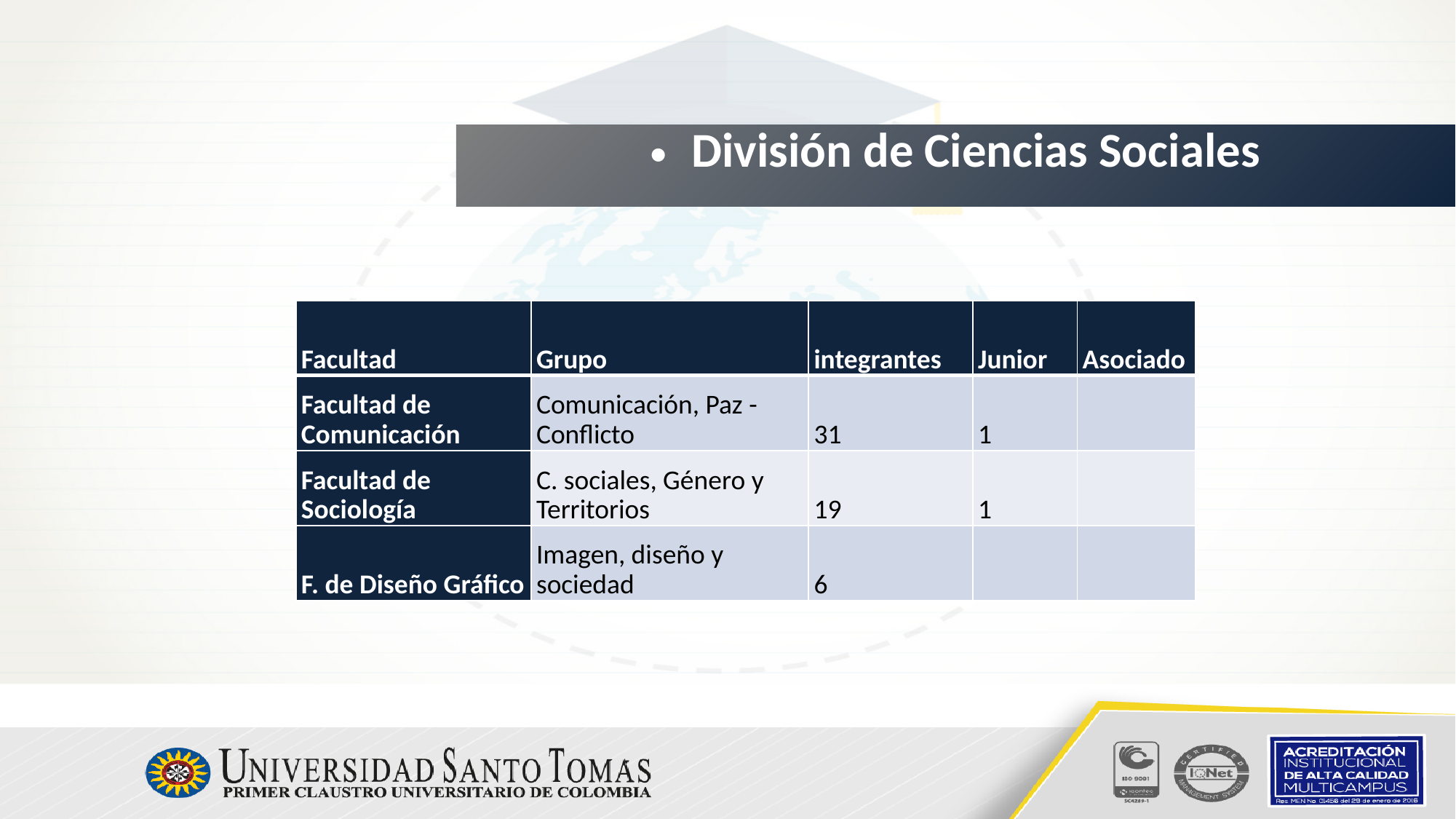

División de Ciencias Sociales
| Facultad | Grupo | integrantes | Junior | Asociado |
| --- | --- | --- | --- | --- |
| Facultad de Comunicación | Comunicación, Paz - Conflicto | 31 | 1 |  |
| Facultad de Sociología | C. sociales, Género y Territorios | 19 | 1 |  |
| F. de Diseño Gráfico | Imagen, diseño y sociedad | 6 |  |  |